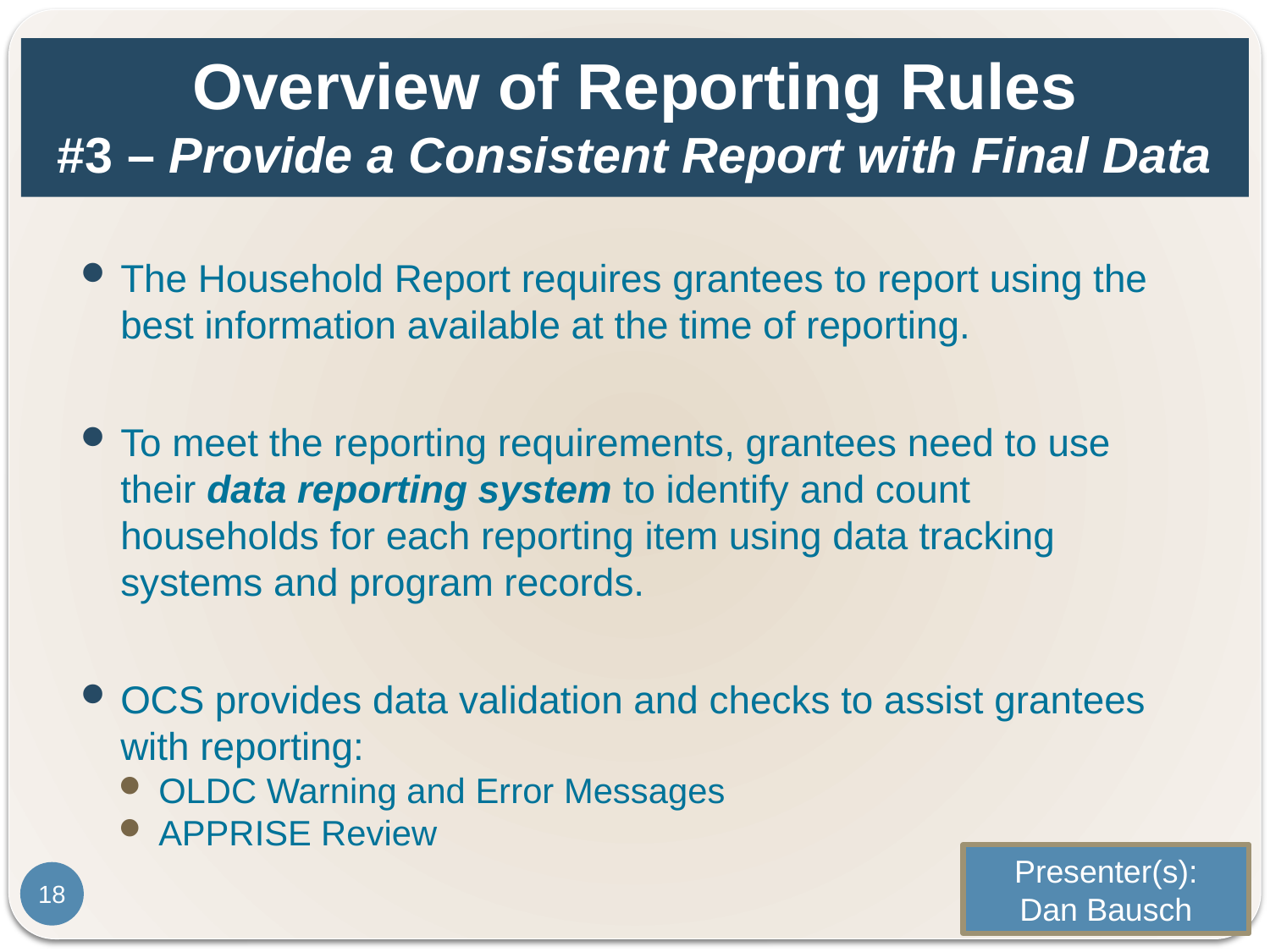

# Overview of Reporting Rules #3 – Provide a Consistent Report with Final Data

The Household Report requires grantees to report using the best information available at the time of reporting.

To meet the reporting requirements, grantees need to use their data reporting system to identify and count households for each reporting item using data tracking systems and program records.

OCS provides data validation and checks to assist grantees with reporting:
OLDC Warning and Error Messages
APPRISE Review

Presenter(s):
Dan Bausch
18